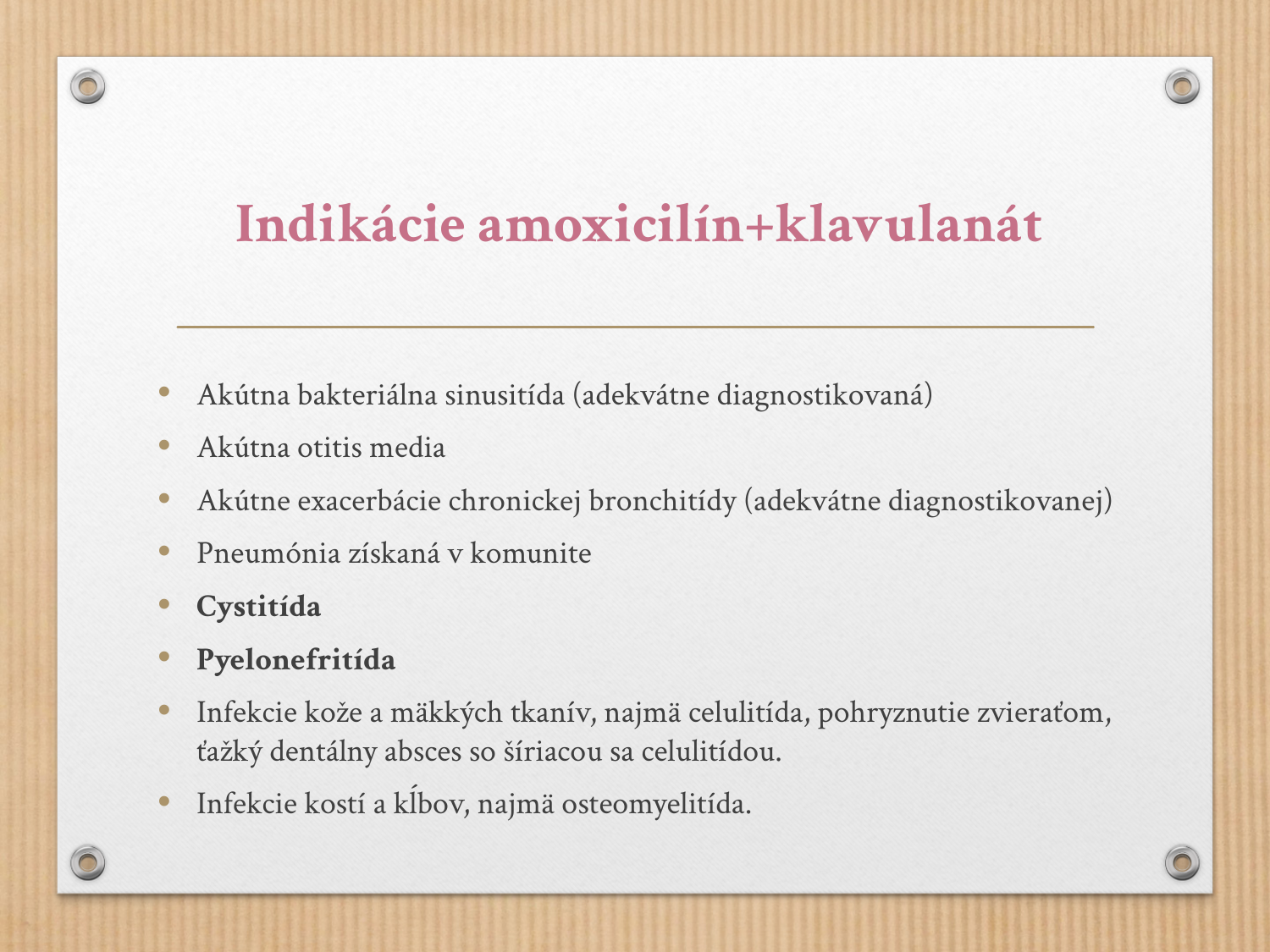

# Indikácie amoxicilín+klavulanát
Akútna bakteriálna sinusitída (adekvátne diagnostikovaná)
Akútna otitis media
Akútne exacerbácie chronickej bronchitídy (adekvátne diagnostikovanej)
Pneumónia získaná v komunite
Cystitída
Pyelonefritída
Infekcie kože a mäkkých tkanív, najmä celulitída, pohryznutie zvieraťom, ťažký dentálny absces so šíriacou sa celulitídou.
Infekcie kostí a kĺbov, najmä osteomyelitída.